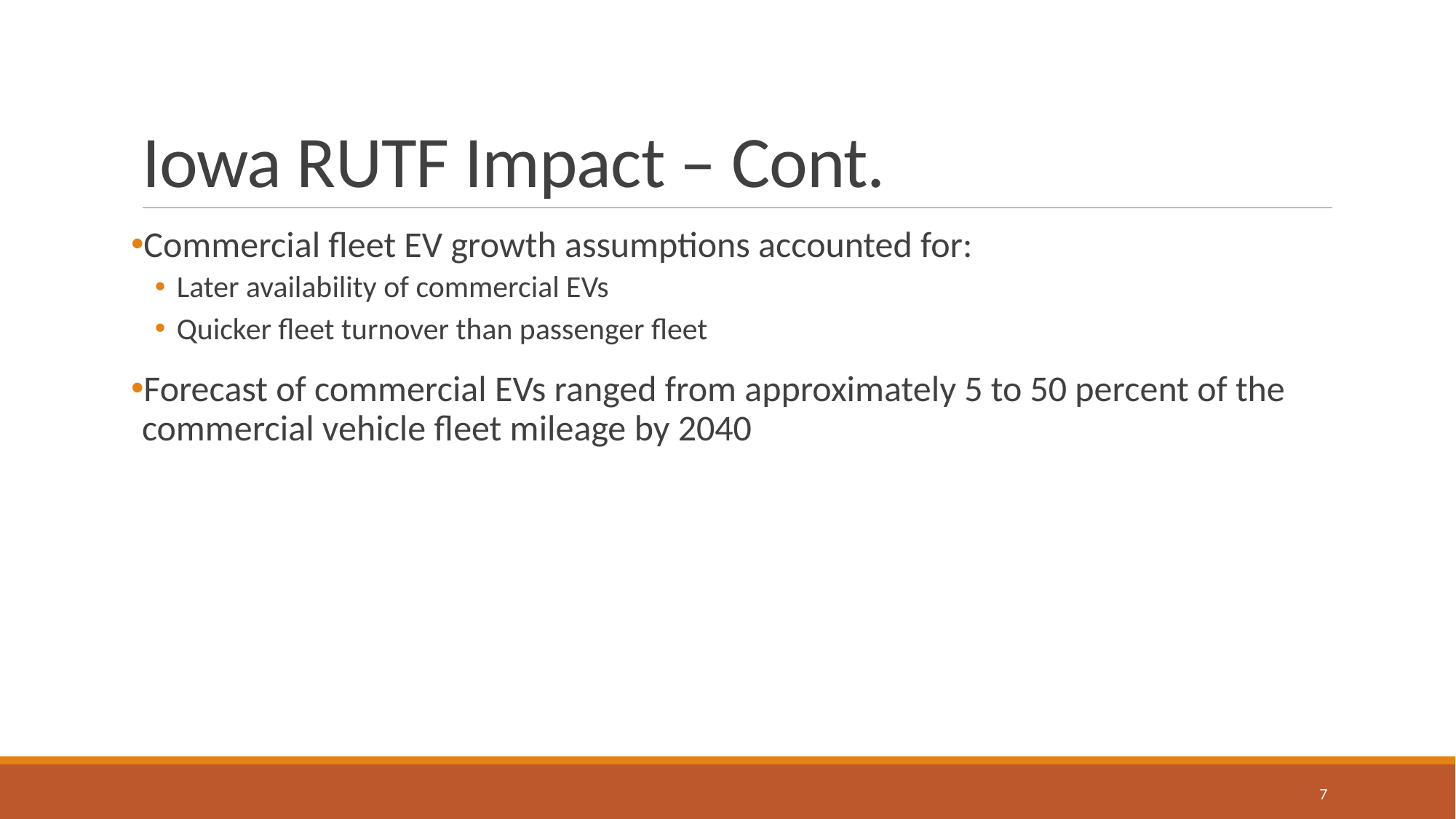

# Iowa RUTF Impact – Cont.
Commercial fleet EV growth assumptions accounted for:
Later availability of commercial EVs
Quicker fleet turnover than passenger fleet
Forecast of commercial EVs ranged from approximately 5 to 50 percent of the commercial vehicle fleet mileage by 2040

7